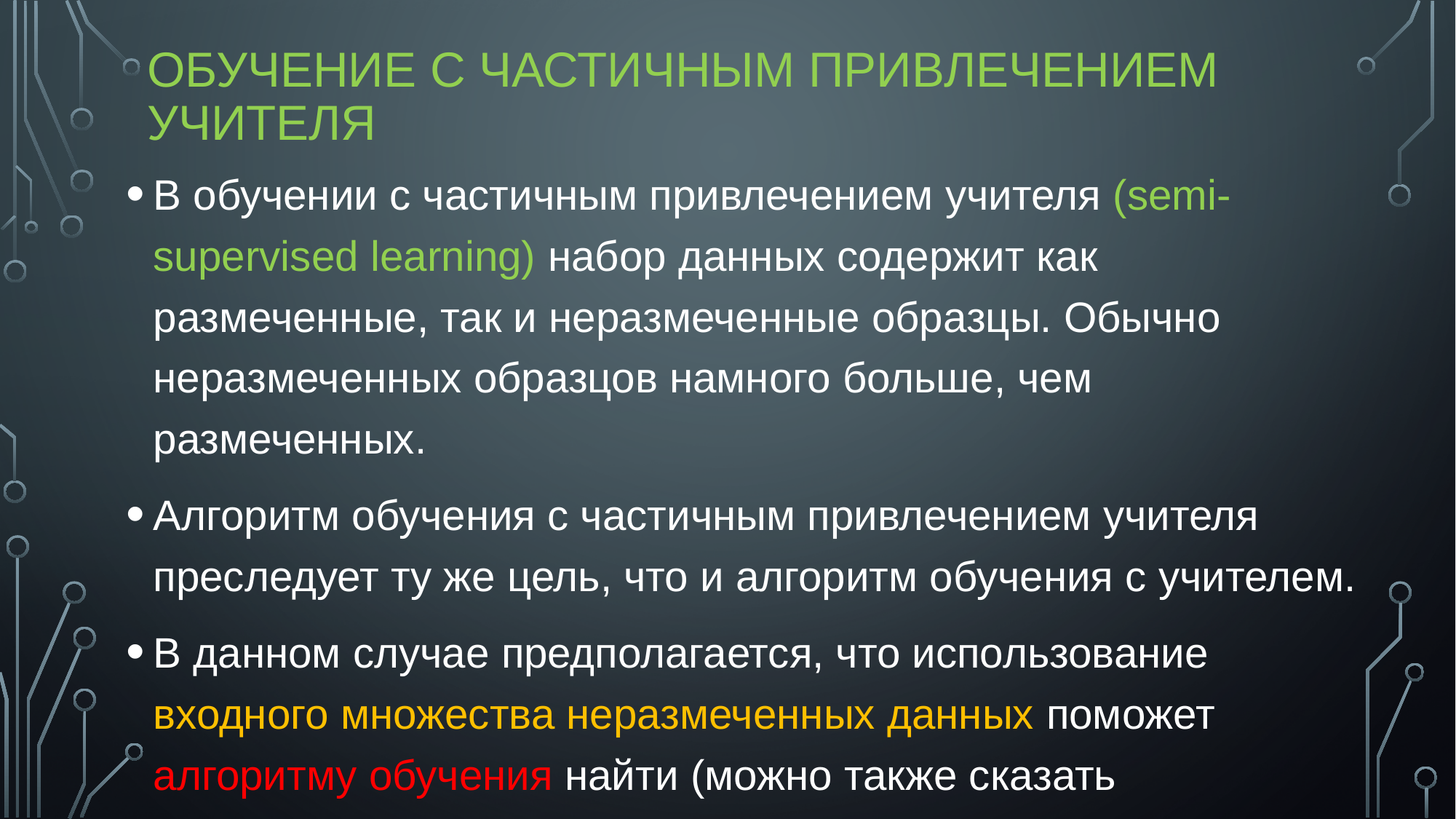

# Обучение с частичным привлечением учителя
В обучении с частичным привлечением учителя (semi-supervised learning) набор данных содержит как размеченные, так и неразмеченные образцы. Обычно неразмеченных образцов намного больше, чем размеченных.
Алгоритм обучения с частичным привлечением учителя преследует ту же цель, что и алгоритм обучения с учителем.
В данном случае предполагается, что использование входного множества неразмеченных данных поможет алгоритму обучения найти (можно также сказать «произвести» или «вычислить») лучшую модель.